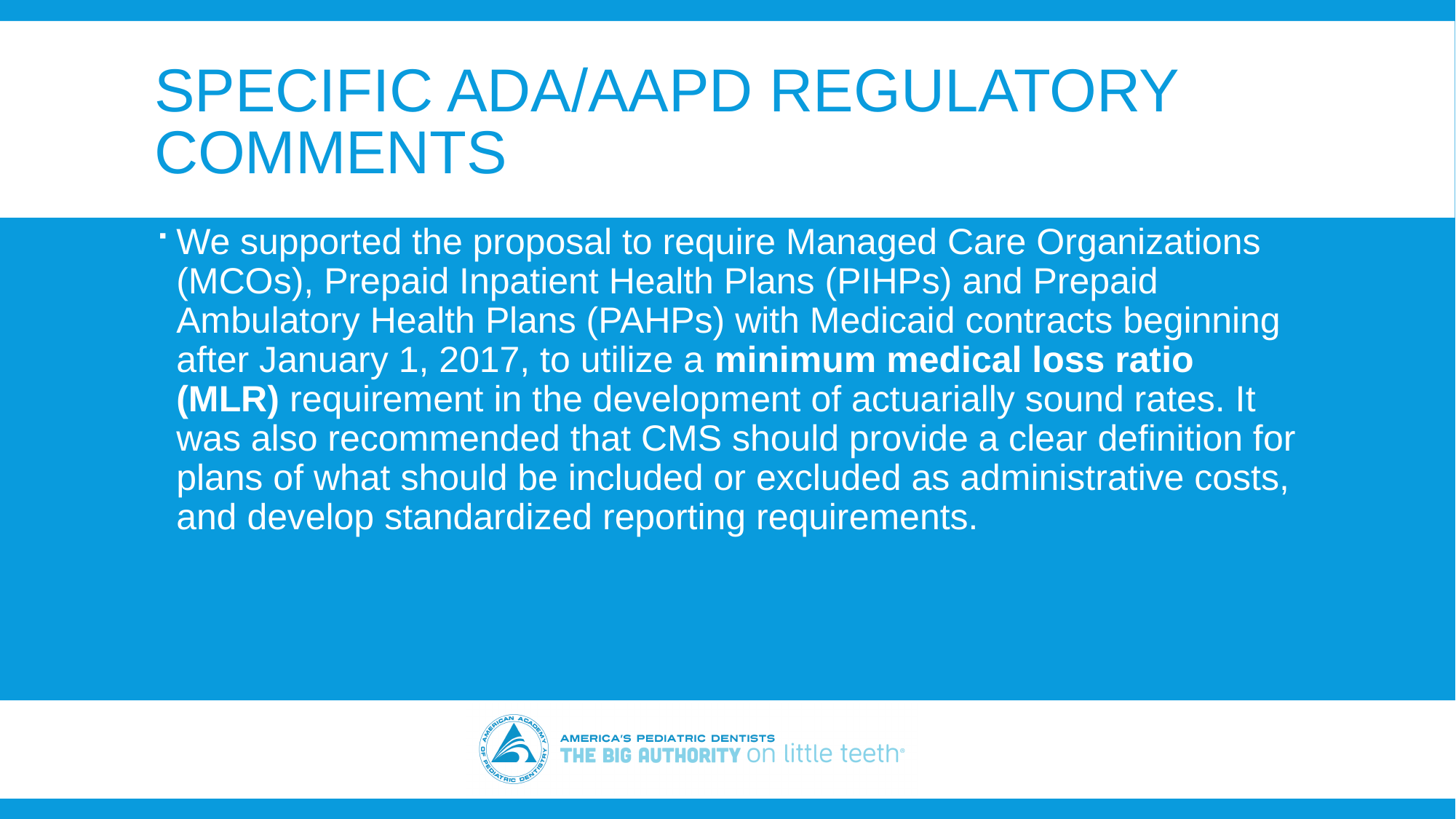

# Specific ADA/AAPD regulatory comments
We supported the proposal to require Managed Care Organizations (MCOs), Prepaid Inpatient Health Plans (PIHPs) and Prepaid Ambulatory Health Plans (PAHPs) with Medicaid contracts beginning after January 1, 2017, to utilize a minimum medical loss ratio (MLR) requirement in the development of actuarially sound rates. It was also recommended that CMS should provide a clear definition for plans of what should be included or excluded as administrative costs, and develop standardized reporting requirements.